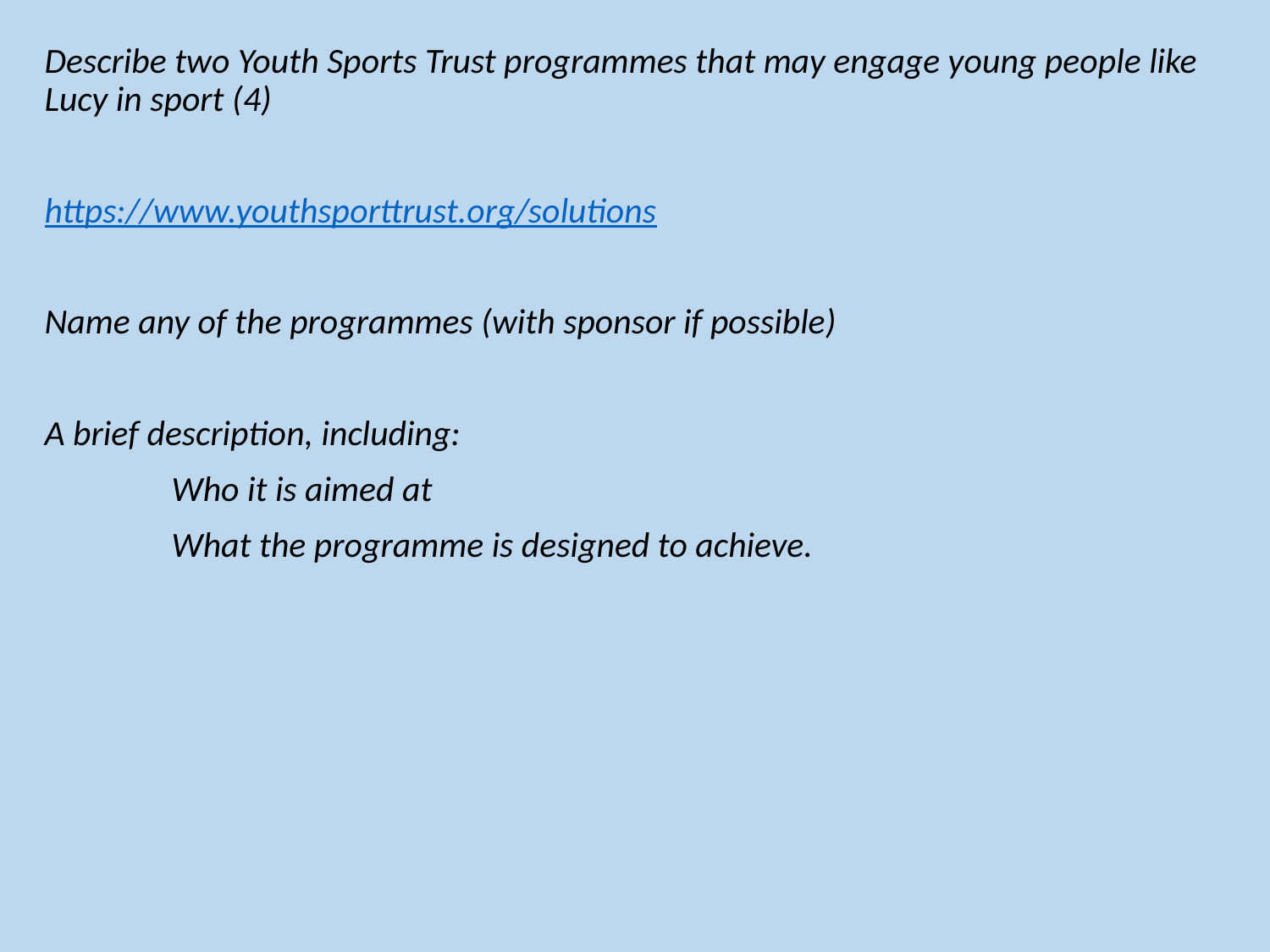

Describe two Youth Sports Trust programmes that may engage young people like Lucy in sport (4)

https://www.youthsporttrust.org/solutions

Name any of the programmes (with sponsor if possible)

A brief description, including:
	Who it is aimed at
	What the programme is designed to achieve.